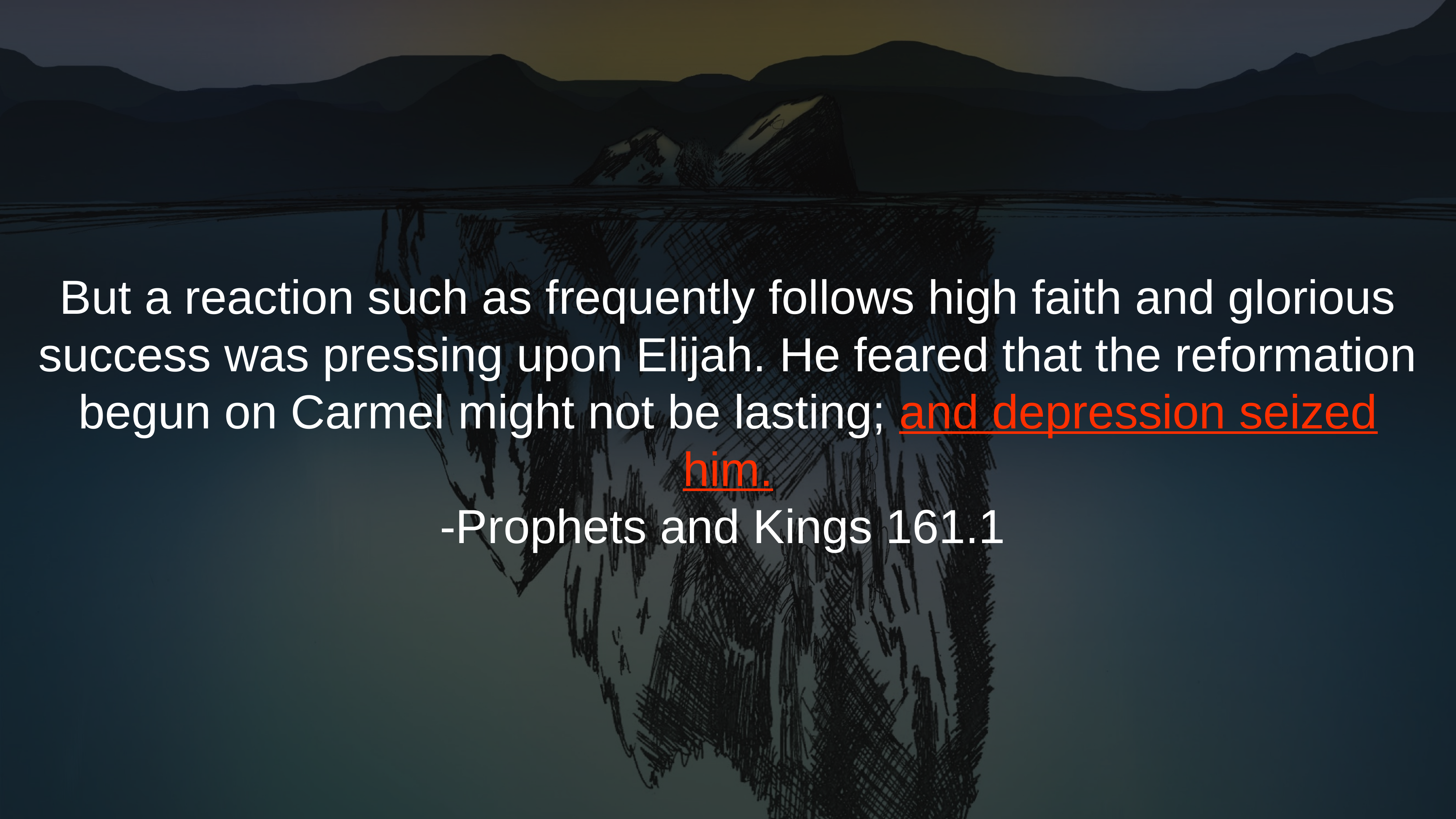

But a reaction such as frequently follows high faith and glorious success was pressing upon Elijah. He feared that the reformation begun on Carmel might not be lasting; and depression seized him.
-Prophets and Kings 161.1